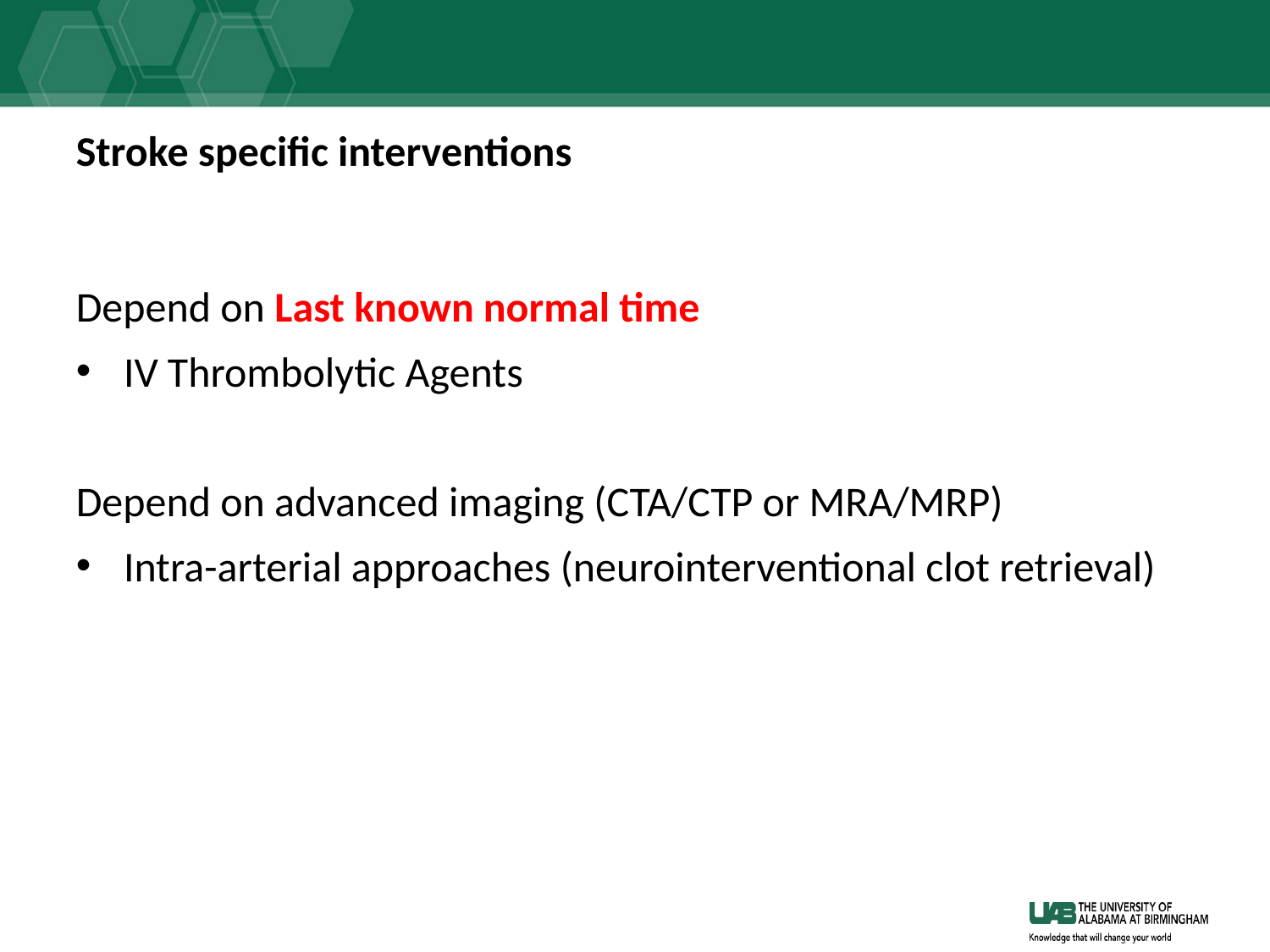

# Stroke specific interventions
Depend on Last known normal time
IV Thrombolytic Agents

Depend on advanced imaging (CTA/CTP or MRA/MRP)
Intra-arterial approaches (neurointerventional clot retrieval)